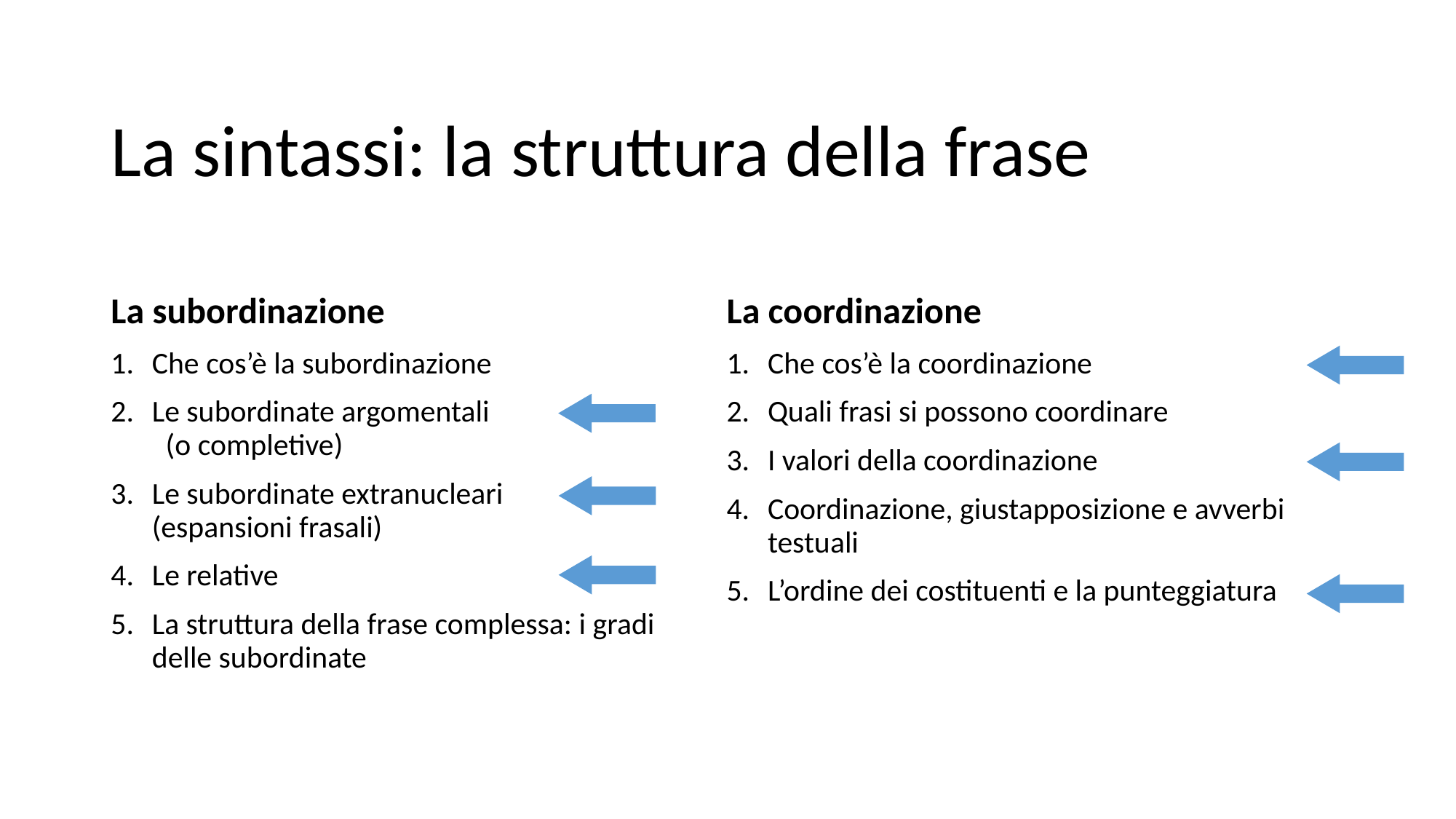

# La sintassi: la struttura della frase
La subordinazione
Che cos’è la subordinazione
Le subordinate argomentali 		    (o completive)
Le subordinate extranucleari         (espansioni frasali)
Le relative
La struttura della frase complessa: i gradi delle subordinate

La coordinazione
Che cos’è la coordinazione
Quali frasi si possono coordinare
I valori della coordinazione
Coordinazione, giustapposizione e avverbi testuali
L’ordine dei costituenti e la punteggiatura